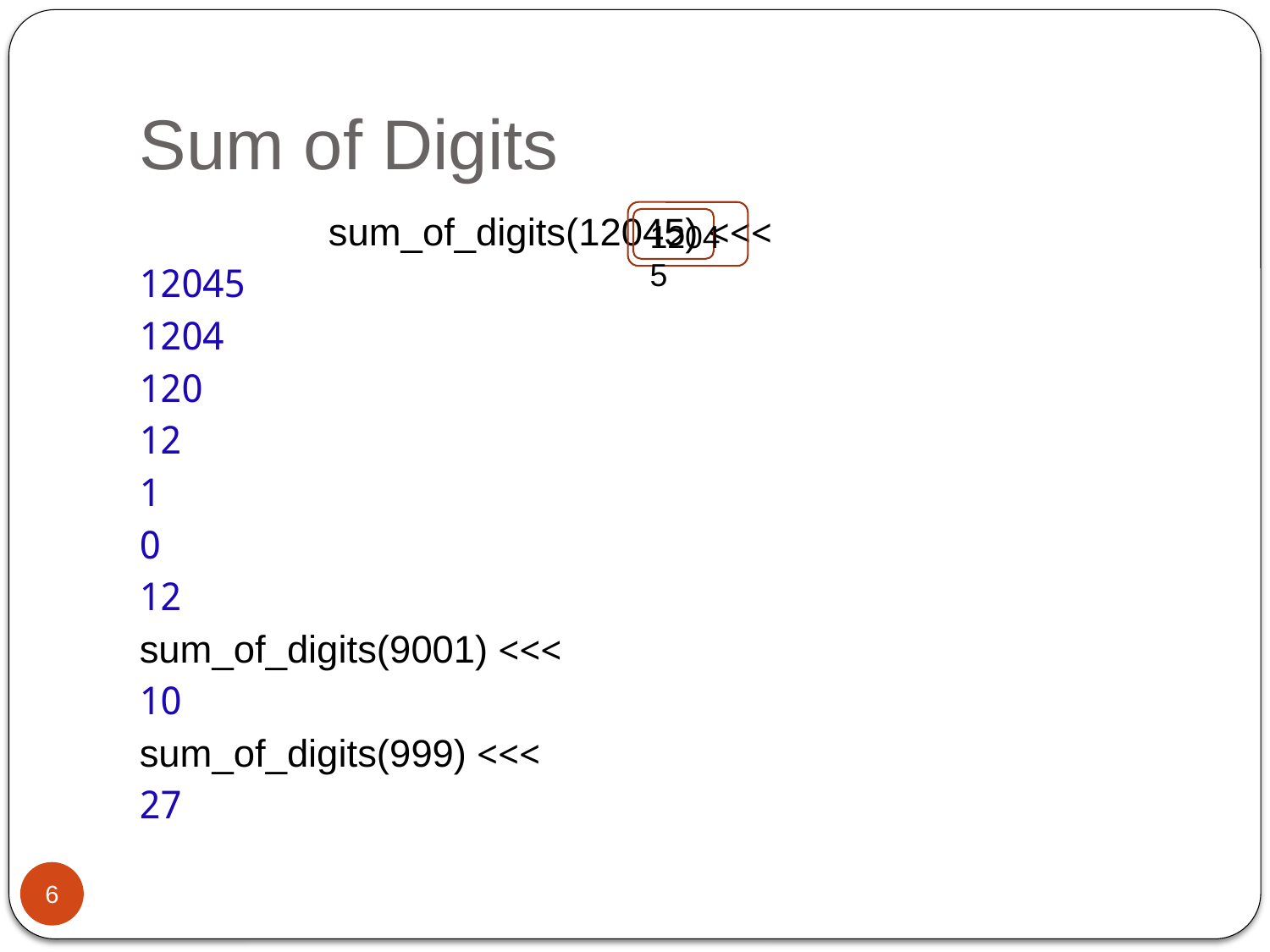

# Sum of Digits
>>> sum_of_digits(12045)
12045
1204
120
12
1
0
12
>>> sum_of_digits(9001)
10
>>> sum_of_digits(999)
27

1204  5
6